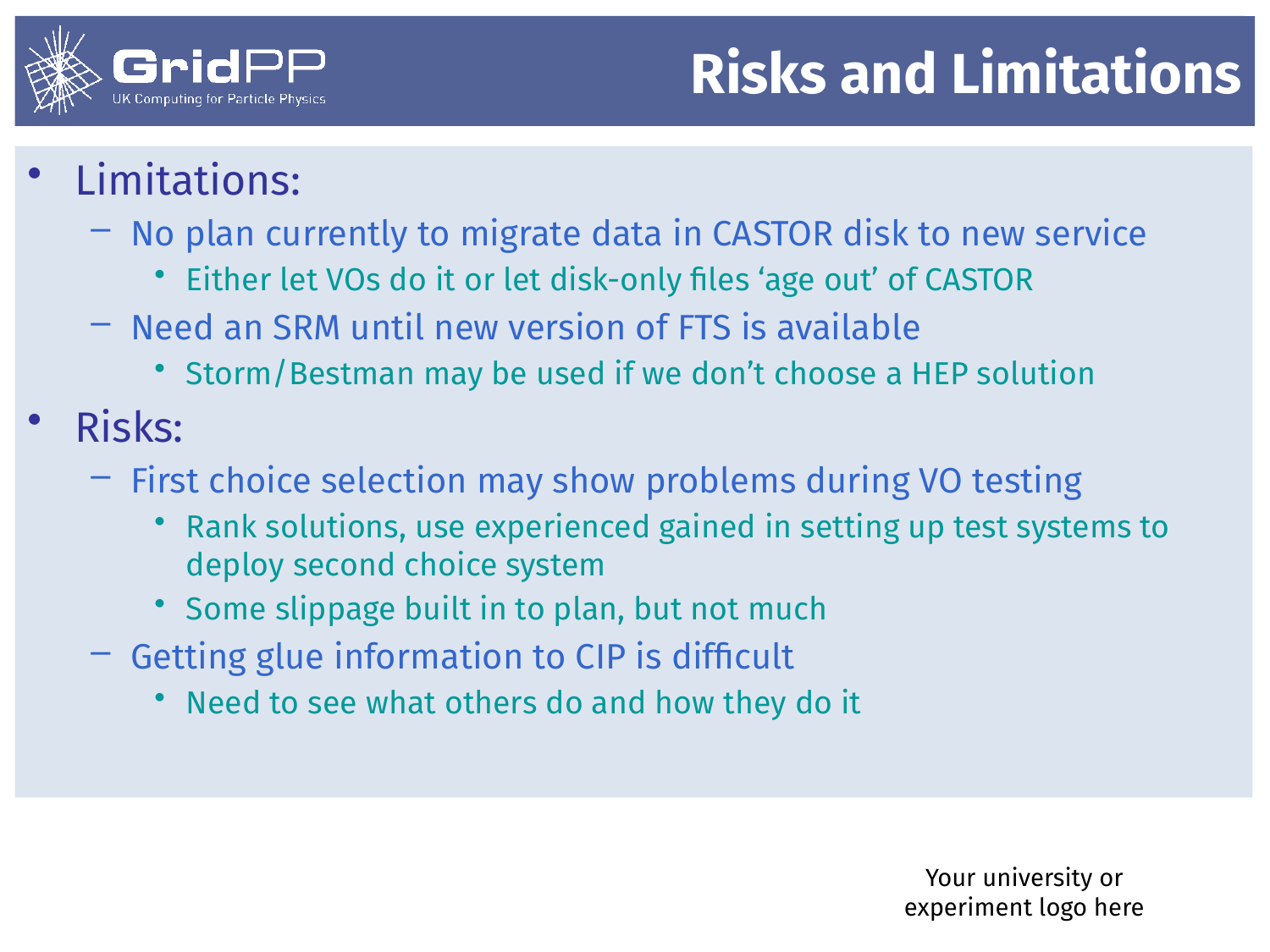

# Risks and Limitations
Limitations:
No plan currently to migrate data in CASTOR disk to new service
Either let VOs do it or let disk-only files ‘age out’ of CASTOR
Need an SRM until new version of FTS is available
Storm/Bestman may be used if we don’t choose a HEP solution
Risks:
First choice selection may show problems during VO testing
Rank solutions, use experienced gained in setting up test systems to deploy second choice system
Some slippage built in to plan, but not much
Getting glue information to CIP is difficult
Need to see what others do and how they do it